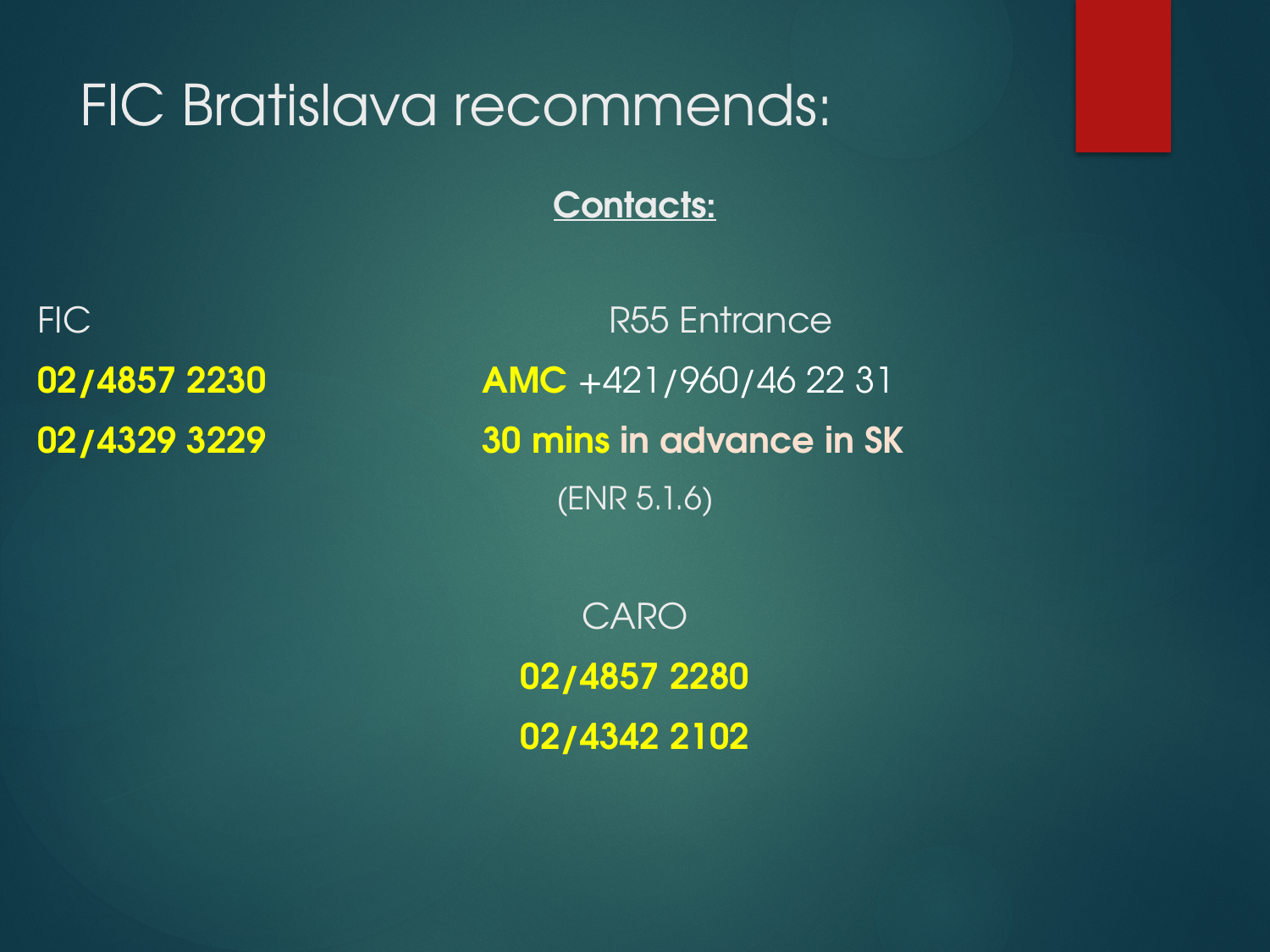

# FIC Bratislava recommends:
Contacts:

FIC					R55 Entrance
02/4857 2230		AMC +421/960/46 22 31
02/4329 3229		30 mins in advance in SK
(ENR 5.1.6)

CARO
02/4857 2280
02/4342 2102